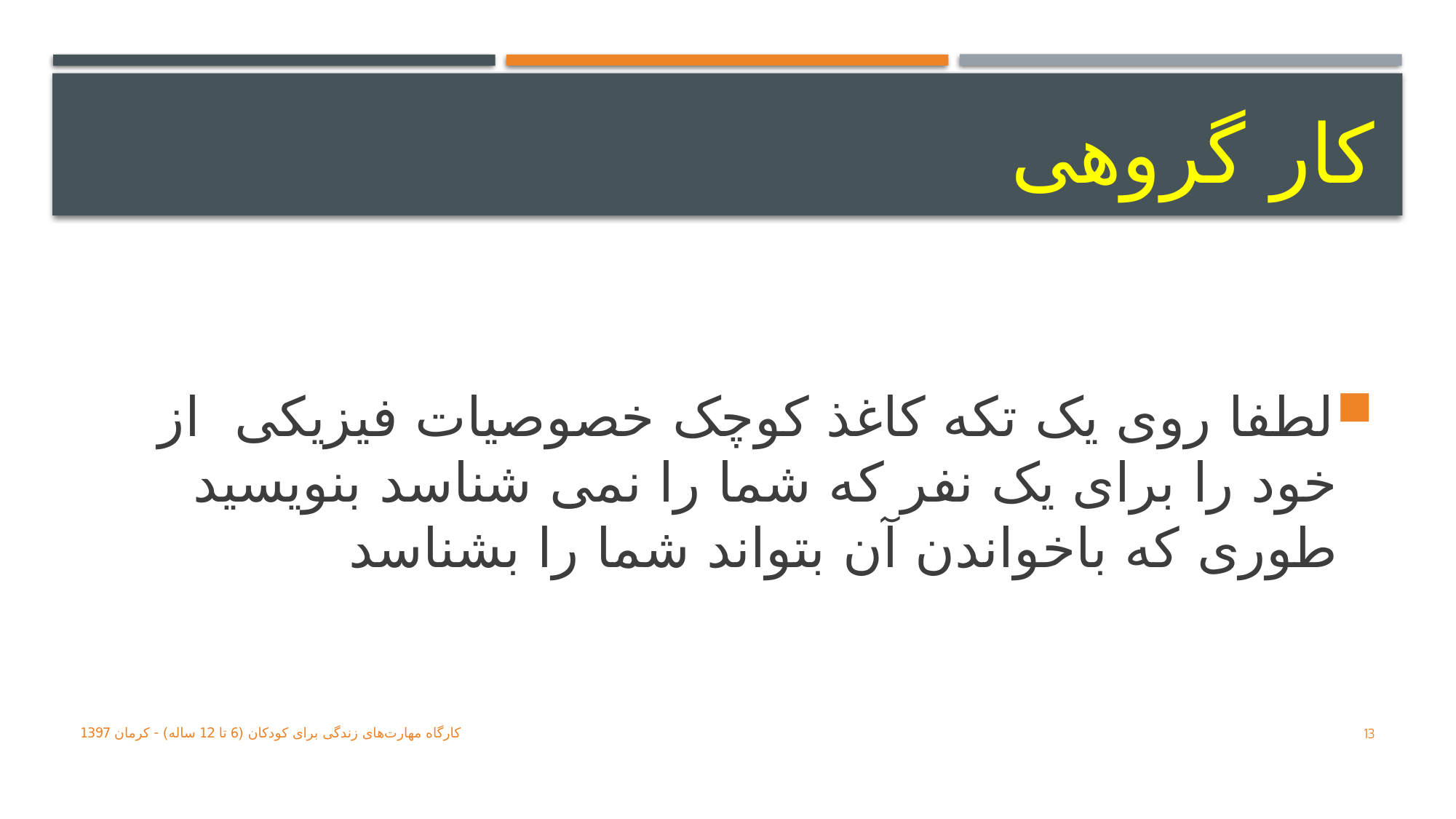

# کار گروهی
لطفا روی یک تکه کاغذ کوچک خصوصیات فیزیکی  از خود را برای یک نفر که شما را نمی شناسد بنویسید طوری که باخواندن آن بتواند شما را بشناسد
کارگاه ﻣﻬﺎﺭﺕﻫﺎی ﺯﻧﺪﮔﯽ ﺑﺮﺍی ﮐﻮﺩﮐﺎﻥ (6 تا 12 ساله) - کرمان 1397
13